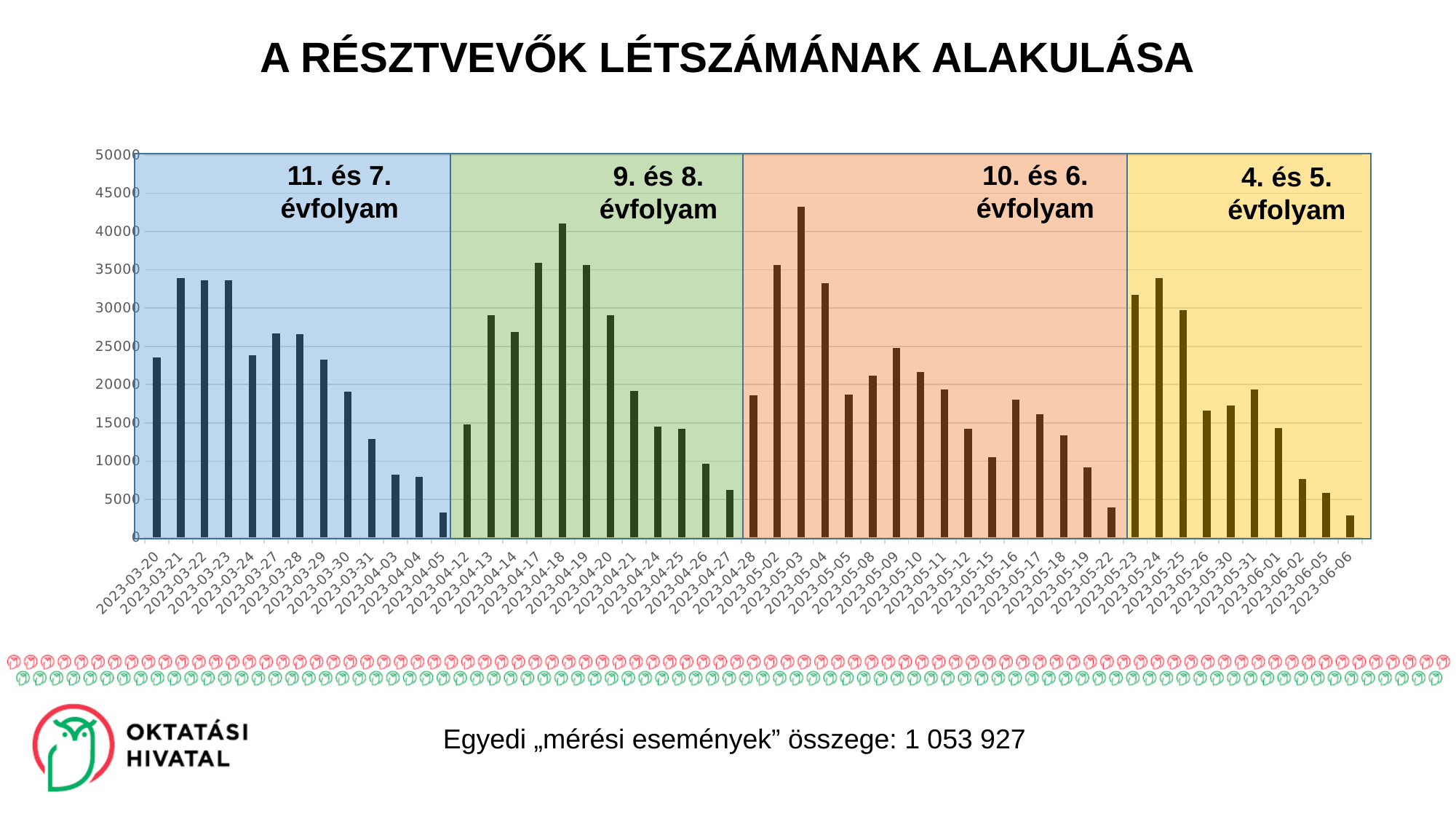

# A résztvevők létszámának alakulása

### Chart

| Category | beosztott resztvevok szama |
|---|---|
| 45005 | 23513.0 |
| 45006 | 33960.0 |
| 45007 | 33671.0 |
| 45008 | 33648.0 |
| 45009 | 23846.0 |
| 45012 | 26739.0 |
| 45013 | 26595.0 |
| 45014 | 23276.0 |
| 45015 | 19071.0 |
| 45016 | 12864.0 |
| 45019 | 8254.0 |
| 45020 | 7989.0 |
| 45021 | 3313.0 |
| 45028 | 14813.0 |
| 45029 | 29083.0 |
| 45030 | 26909.0 |
| 45033 | 35903.0 |
| 45034 | 41069.0 |
| 45035 | 35607.0 |
| 45036 | 29036.0 |
| 45037 | 19183.0 |
| 45040 | 14550.0 |
| 45041 | 14230.0 |
| 45042 | 9619.0 |
| 45043 | 6198.0 |
| 45044 | 18598.0 |
| 45048 | 35616.0 |
| 45049 | 43267.0 |
| 45050 | 33226.0 |
| 45051 | 18688.0 |
| 45054 | 21136.0 |
| 45055 | 24792.0 |
| 45056 | 21639.0 |
| 45057 | 19401.0 |
| 45058 | 14254.0 |
| 45061 | 10464.0 |
| 45062 | 18012.0 |
| 45063 | 16156.0 |
| 45064 | 13320.0 |
| 45065 | 9217.0 |
| 45068 | 3903.0 |
| 45069 | 31743.0 |
| 45070 | 33900.0 |
| 45071 | 29689.0 |
| 45072 | 16633.0 |
| 45076 | 17277.0 |
| 45077 | 19386.0 |
| 45078 | 14273.0 |
| 45079 | 7661.0 |
| 45082 | 5832.0 |
| 45083 | 2905.0 |
11. és 7. évfolyam
10. és 6. évfolyam

9. és 8. évfolyam
4. és 5. évfolyam
Egyedi „mérési események” összege: 1 053 927